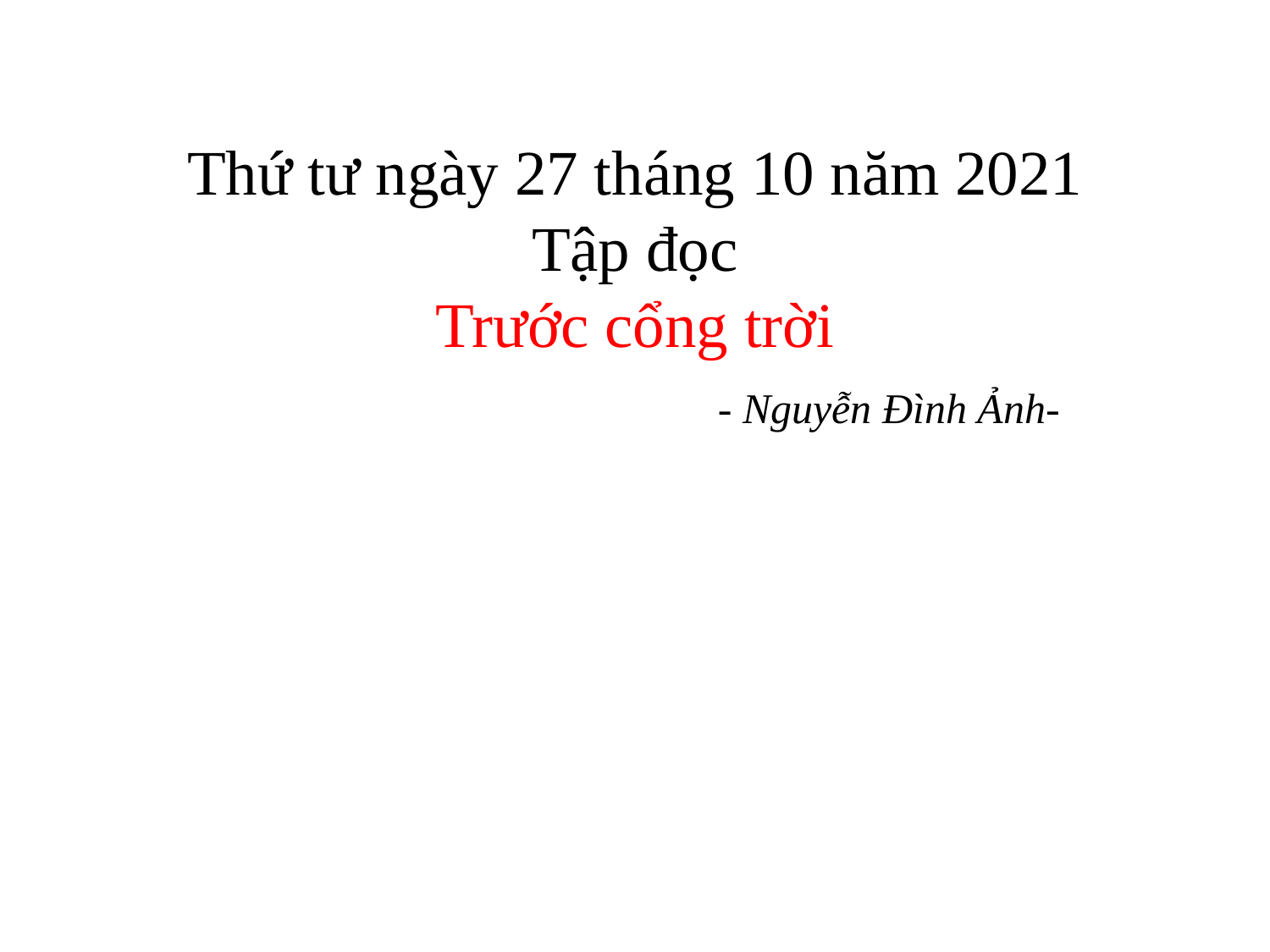

# Thứ tư ngày 27 tháng 10 năm 2021 Tập đọc Trước cổng trời - Nguyễn Đình Ảnh-